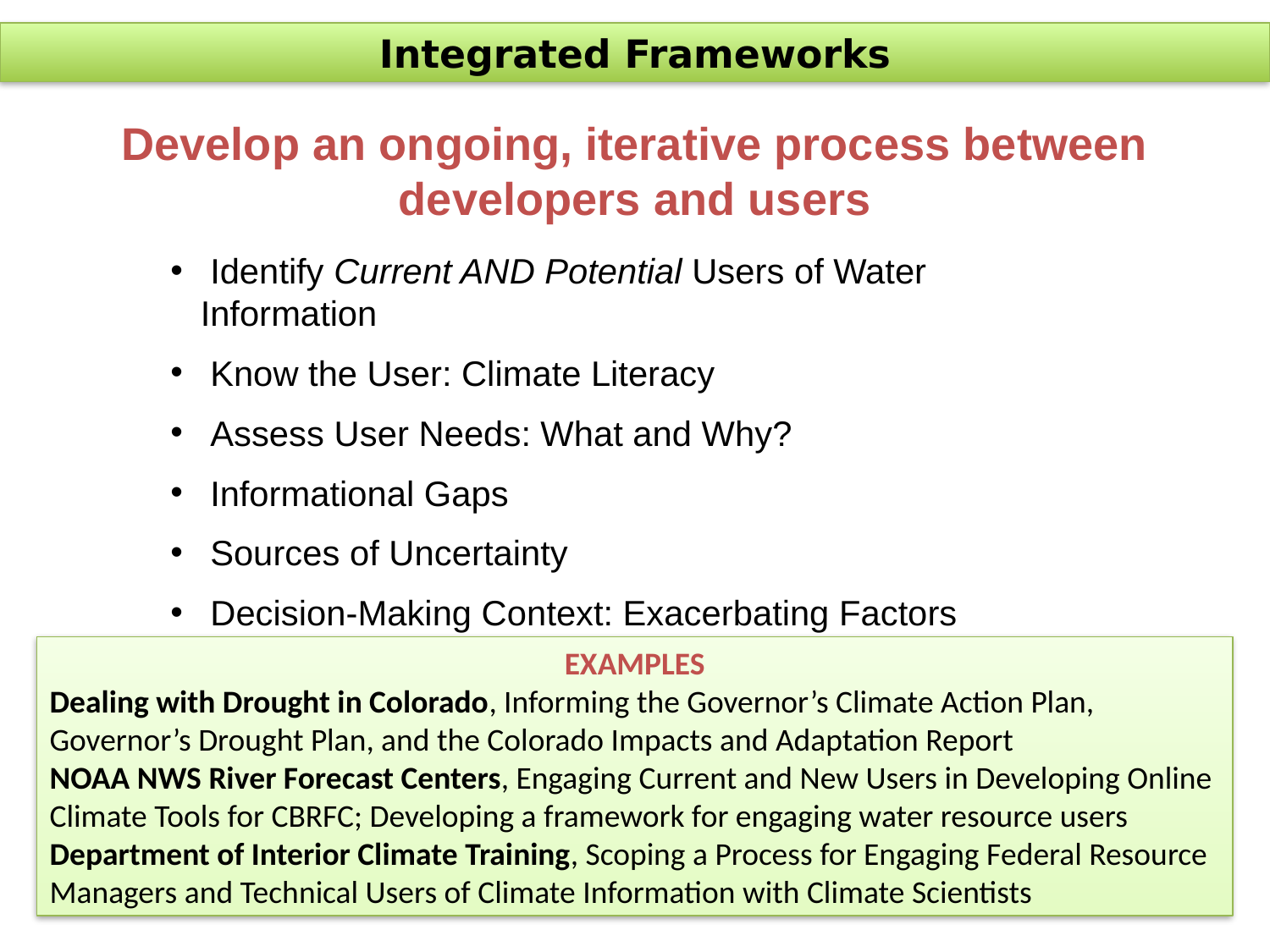

Integrated Frameworks
Develop an ongoing, iterative process between developers and users
 Identify Current AND Potential Users of Water Information
 Know the User: Climate Literacy
 Assess User Needs: What and Why?
 Informational Gaps
 Sources of Uncertainty
 Decision-Making Context: Exacerbating Factors
EXAMPLES
Dealing with Drought in Colorado, Informing the Governor’s Climate Action Plan, Governor’s Drought Plan, and the Colorado Impacts and Adaptation Report
NOAA NWS River Forecast Centers, Engaging Current and New Users in Developing Online Climate Tools for CBRFC; Developing a framework for engaging water resource users
Department of Interior Climate Training, Scoping a Process for Engaging Federal Resource Managers and Technical Users of Climate Information with Climate Scientists